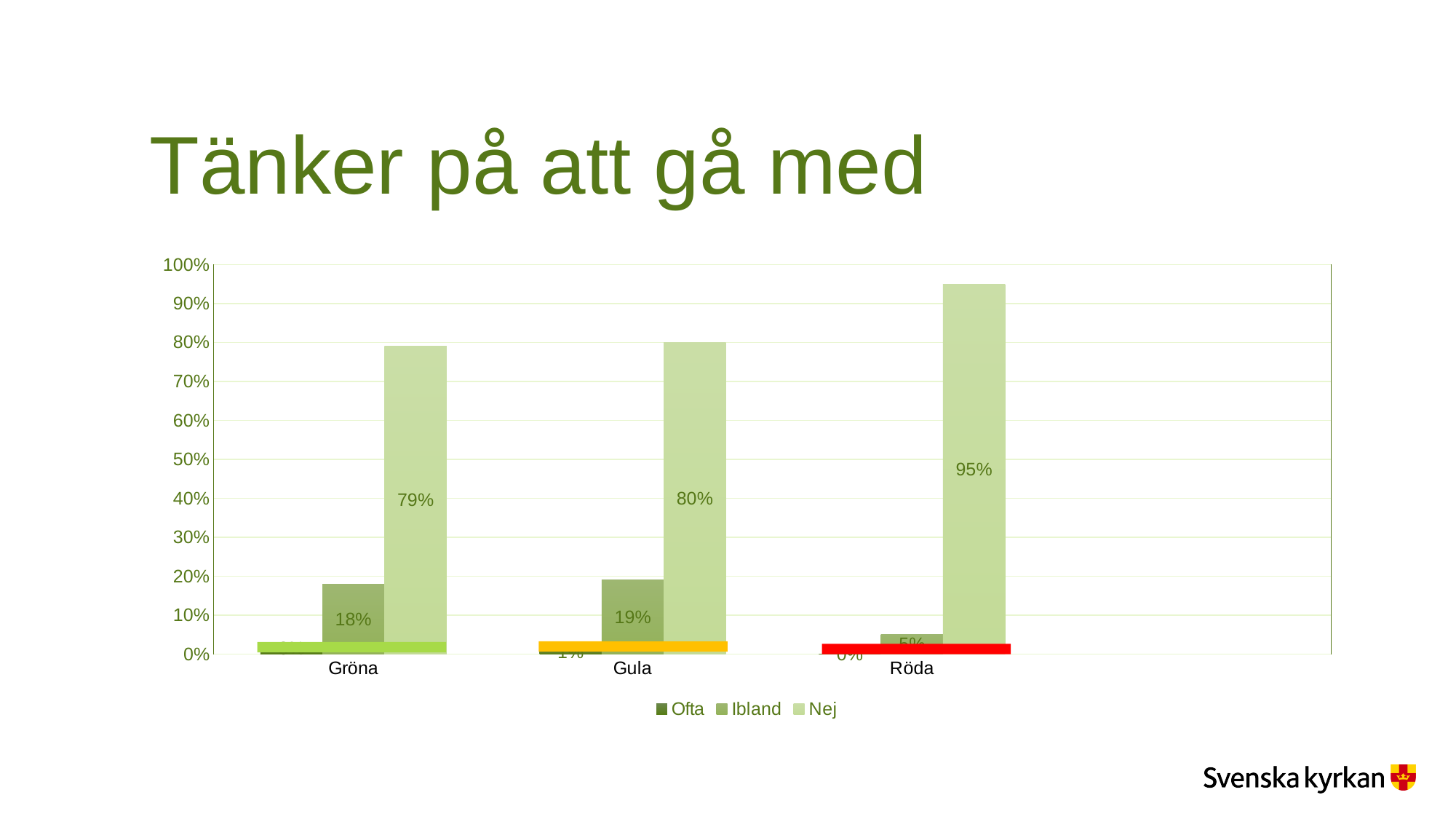

# Tänker på att gå med

### Chart

| Category | Ofta | Ibland | Nej |
|---|---|---|---|
| Gröna | 0.03 | 0.18 | 0.79 |
| Gula | 0.01 | 0.19 | 0.8 |
| Röda | 0.0 | 0.05 | 0.95 |